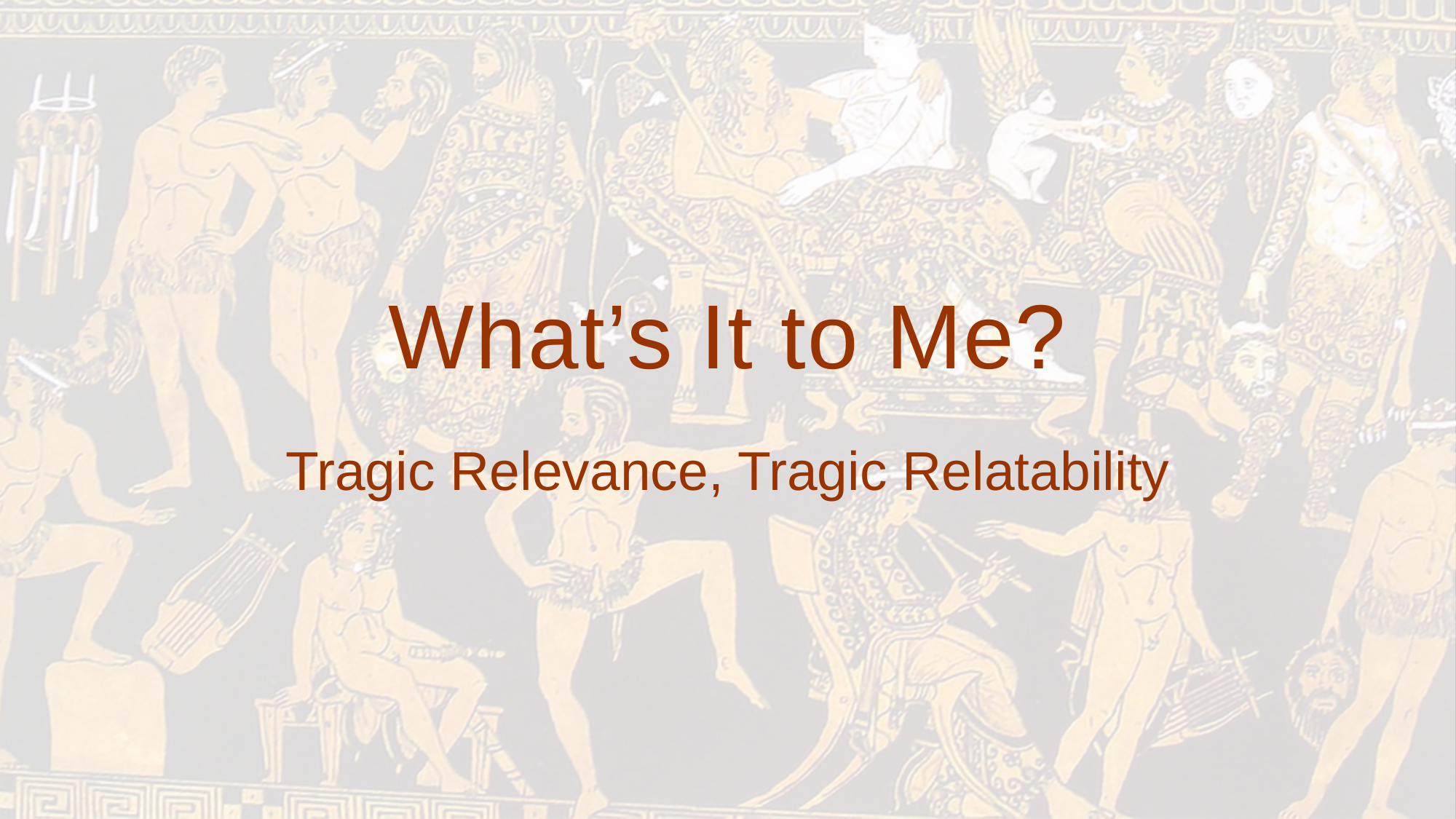

# What’s It to Me?
Tragic Relevance, Tragic Relatability